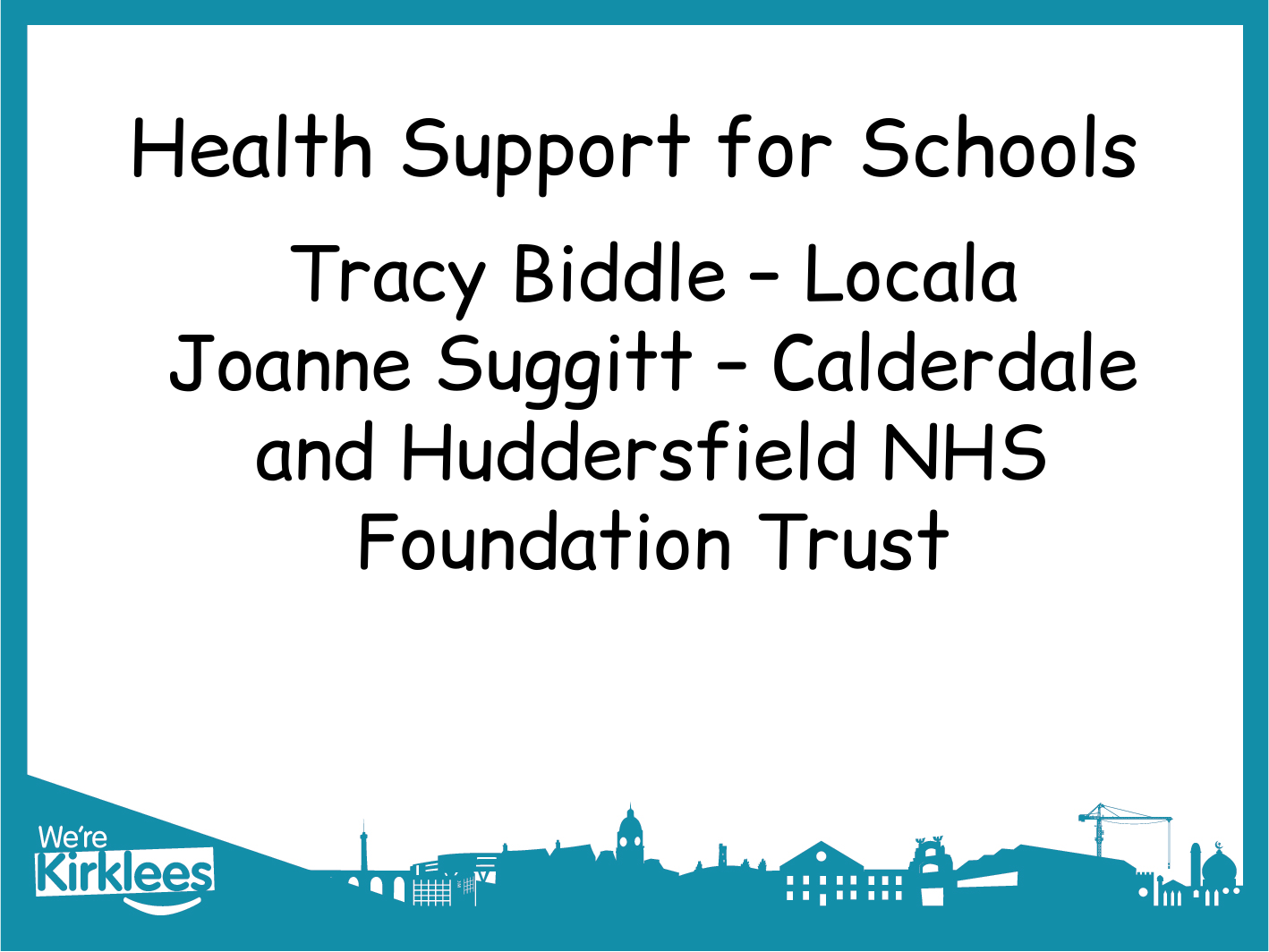

# Health Support for Schools
Tracy Biddle – Locala
Joanne Suggitt – Calderdale and Huddersfield NHS Foundation Trust